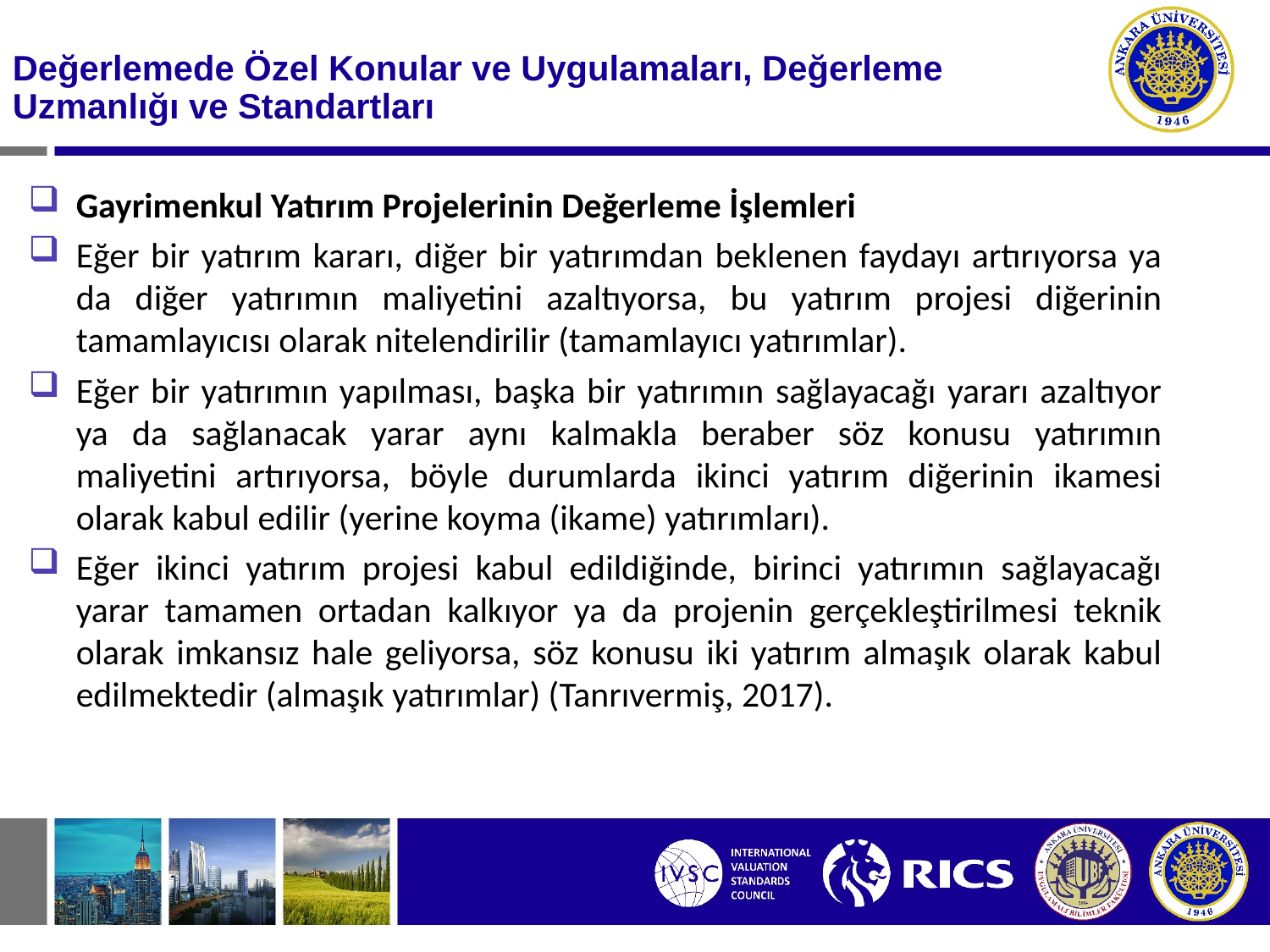

#
Değerlemede Özel Konular ve Uygulamaları, Değerleme Uzmanlığı ve Standartları
Gayrimenkul Yatırım Projelerinin Değerleme İşlemleri
Eğer bir yatırım kararı, diğer bir yatırımdan beklenen faydayı artırıyorsa ya da diğer yatırımın maliyetini azaltıyorsa, bu yatırım projesi diğerinin tamamlayıcısı olarak nitelendirilir (tamamlayıcı yatırımlar).
Eğer bir yatırımın yapılması, başka bir yatırımın sağlayacağı yararı azaltıyor ya da sağlanacak yarar aynı kalmakla beraber söz konusu yatırımın maliyetini artırıyorsa, böyle durumlarda ikinci yatırım diğerinin ikamesi olarak kabul edilir (yerine koyma (ikame) yatırımları).
Eğer ikinci yatırım projesi kabul edildiğinde, birinci yatırımın sağlayacağı yarar tamamen ortadan kalkıyor ya da projenin gerçekleştirilmesi teknik olarak imkansız hale geliyorsa, söz konusu iki yatırım almaşık olarak kabul edilmektedir (almaşık yatırımlar) (Tanrıvermiş, 2017).